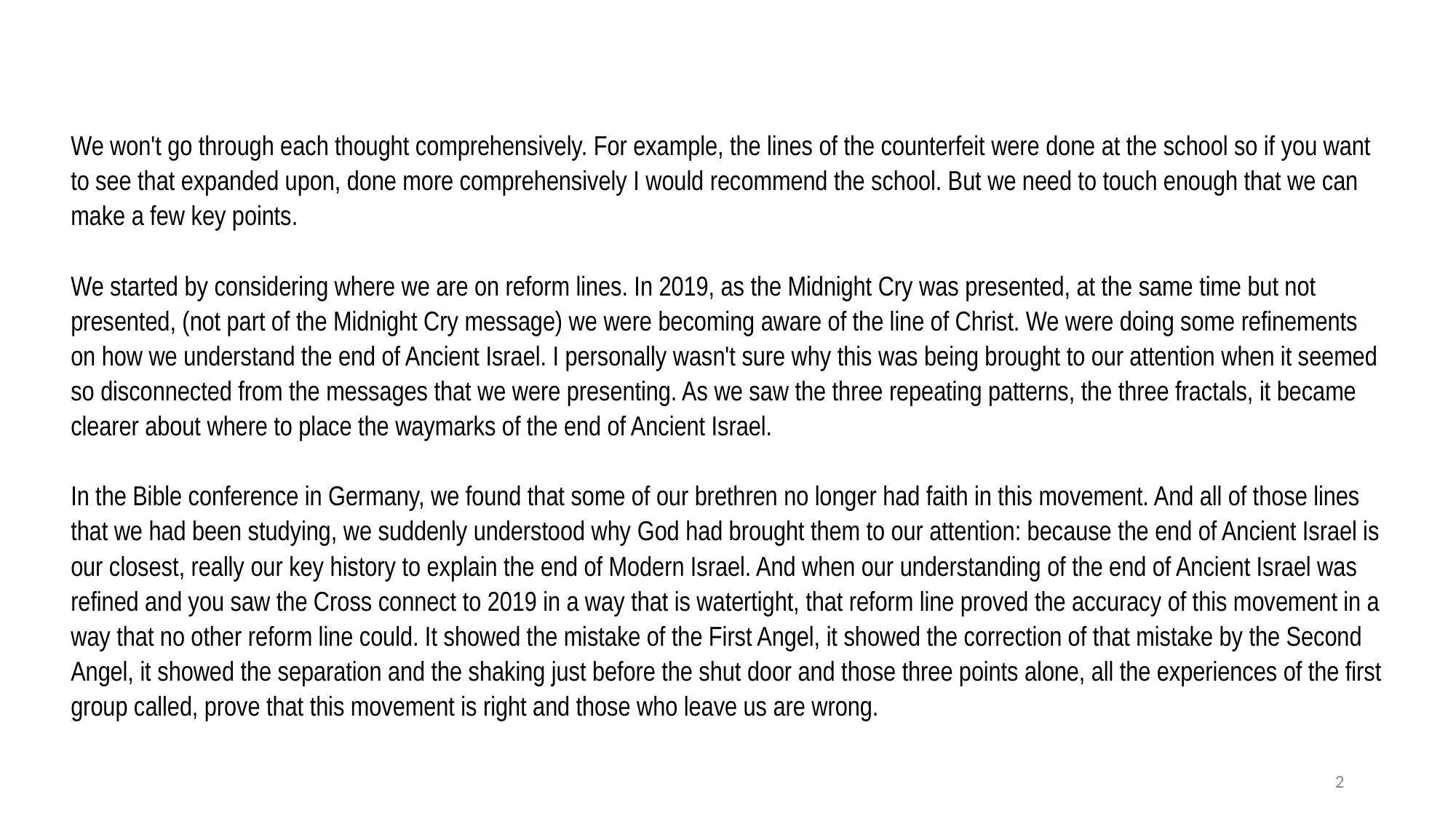

We won't go through each thought comprehensively. For example, the lines of the counterfeit were done at the school so if you want to see that expanded upon, done more comprehensively I would recommend the school. But we need to touch enough that we can make a few key points.

We started by considering where we are on reform lines. In 2019, as the Midnight Cry was presented, at the same time but not presented, (not part of the Midnight Cry message) we were becoming aware of the line of Christ. We were doing some refinements on how we understand the end of Ancient Israel. I personally wasn't sure why this was being brought to our attention when it seemed so disconnected from the messages that we were presenting. As we saw the three repeating patterns, the three fractals, it became clearer about where to place the waymarks of the end of Ancient Israel.

In the Bible conference in Germany, we found that some of our brethren no longer had faith in this movement. And all of those lines that we had been studying, we suddenly understood why God had brought them to our attention: because the end of Ancient Israel is our closest, really our key history to explain the end of Modern Israel. And when our understanding of the end of Ancient Israel was refined and you saw the Cross connect to 2019 in a way that is watertight, that reform line proved the accuracy of this movement in a way that no other reform line could. It showed the mistake of the First Angel, it showed the correction of that mistake by the Second Angel, it showed the separation and the shaking just before the shut door and those three points alone, all the experiences of the first group called, prove that this movement is right and those who leave us are wrong.
2